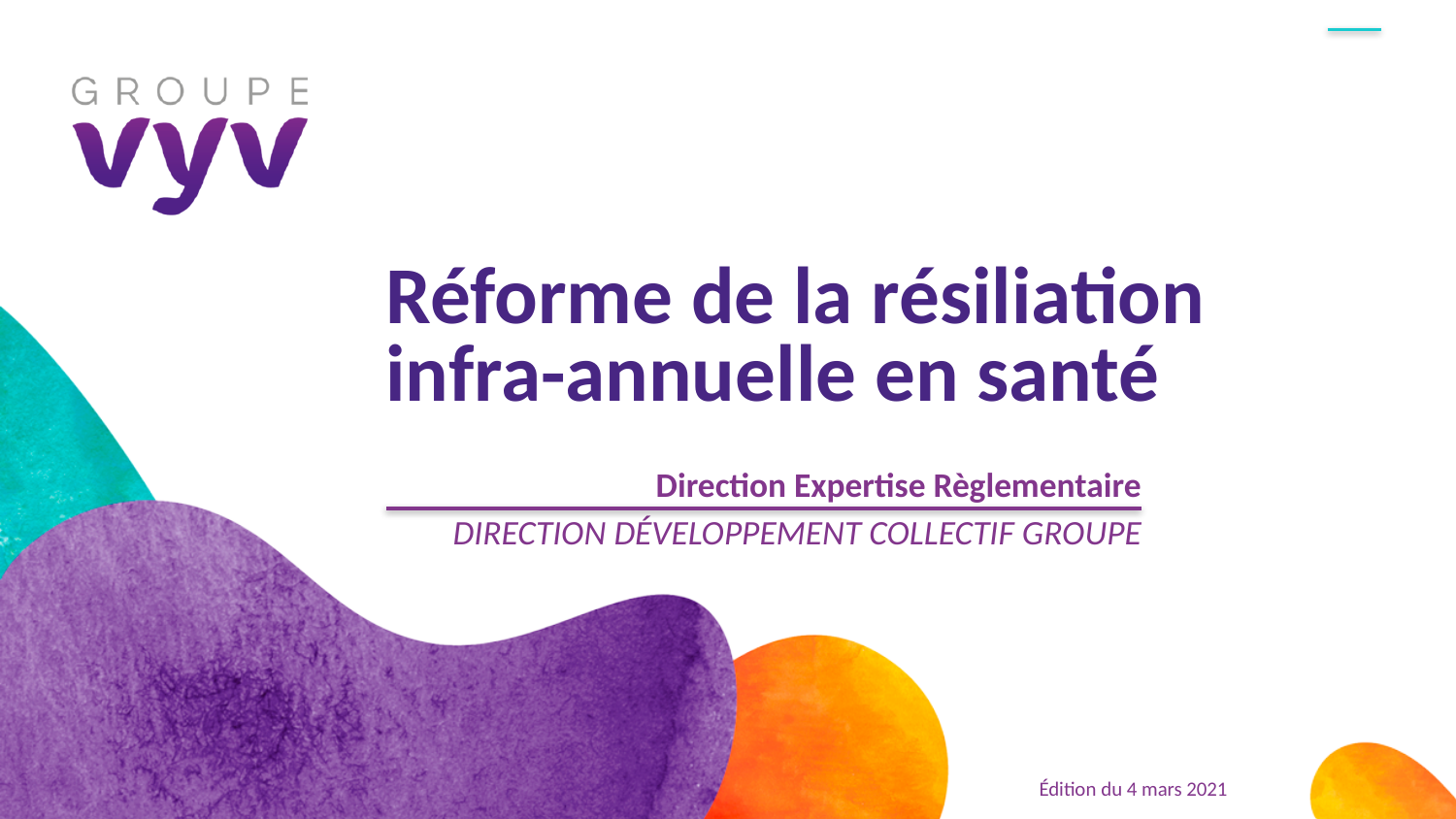

# Réforme de la résiliation infra-annuelle en santé
Direction Expertise Règlementaire
DIRECTION DÉVELOPPEMENT COLLECTIF GROUPE
Édition du 4 mars 2021